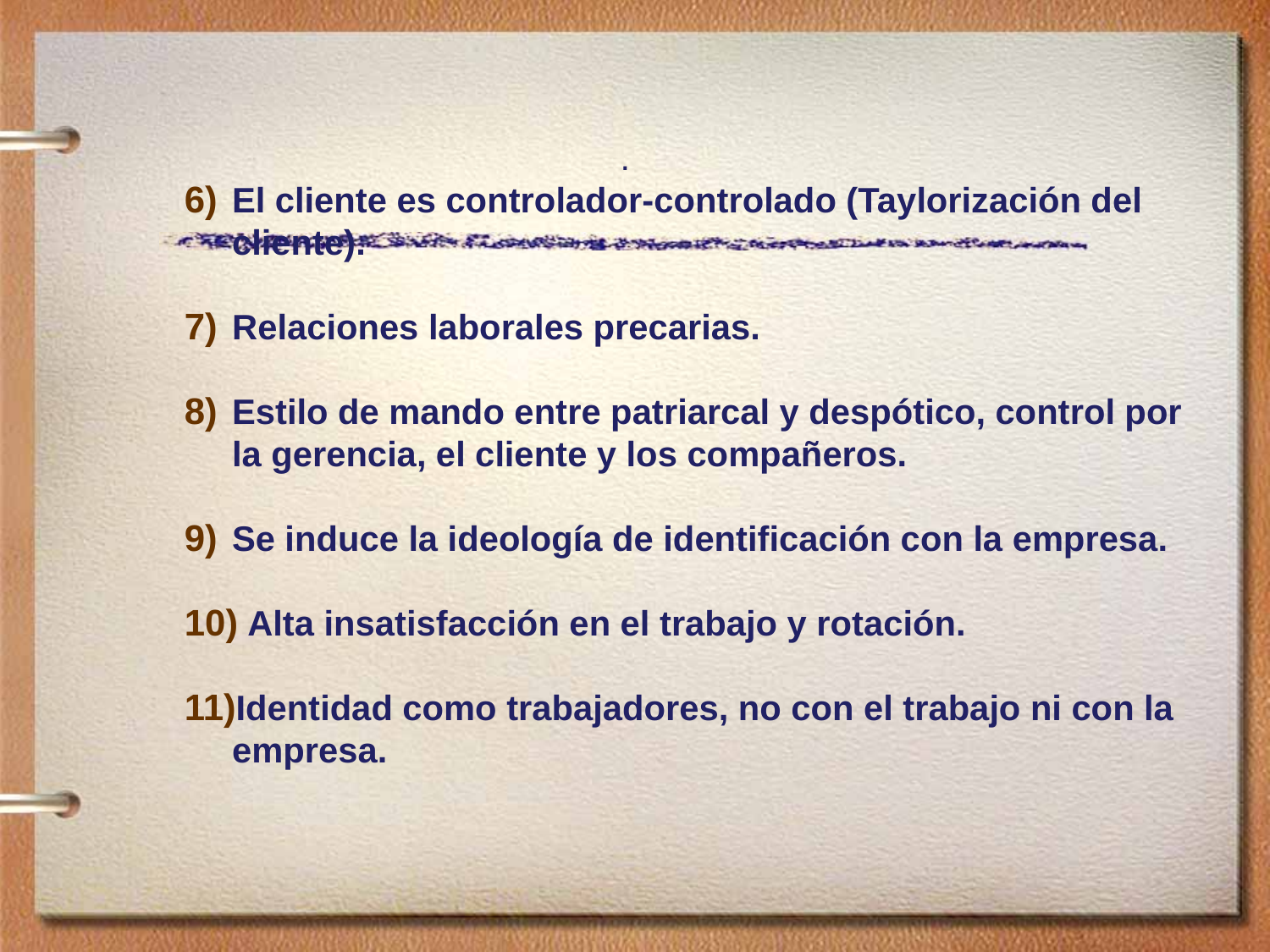

.
El cliente es controlador-controlado (Taylorización del cliente).

Relaciones laborales precarias.

Estilo de mando entre patriarcal y despótico, control por la gerencia, el cliente y los compañeros.

Se induce la ideología de identificación con la empresa.

 Alta insatisfacción en el trabajo y rotación.

Identidad como trabajadores, no con el trabajo ni con la empresa.